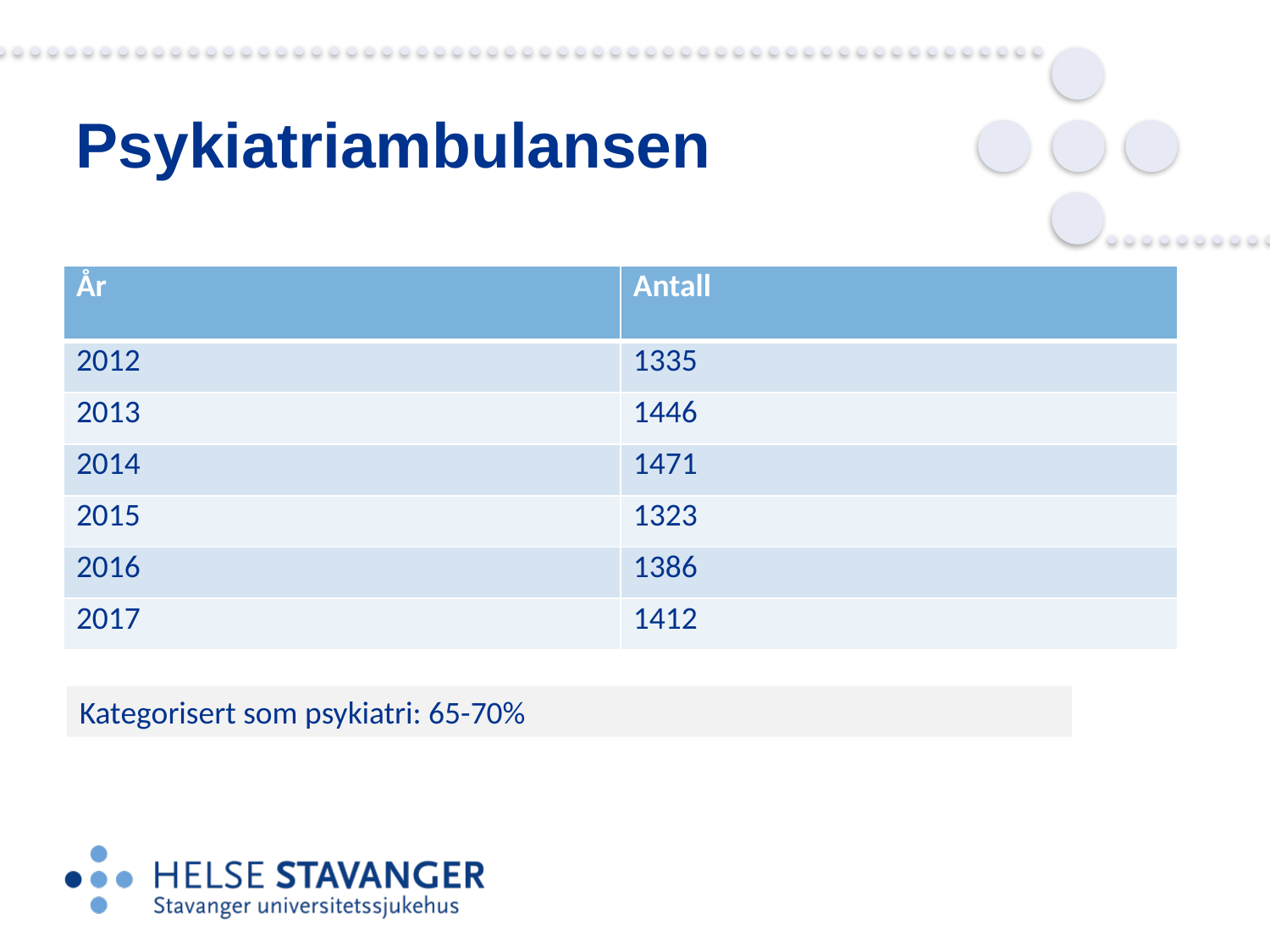

# Psykiatriambulansen
| År | Antall |
| --- | --- |
| 2012 | 1335 |
| 2013 | 1446 |
| 2014 | 1471 |
| 2015 | 1323 |
| 2016 | 1386 |
| 2017 | 1412 |
Kategorisert som psykiatri: 65-70%